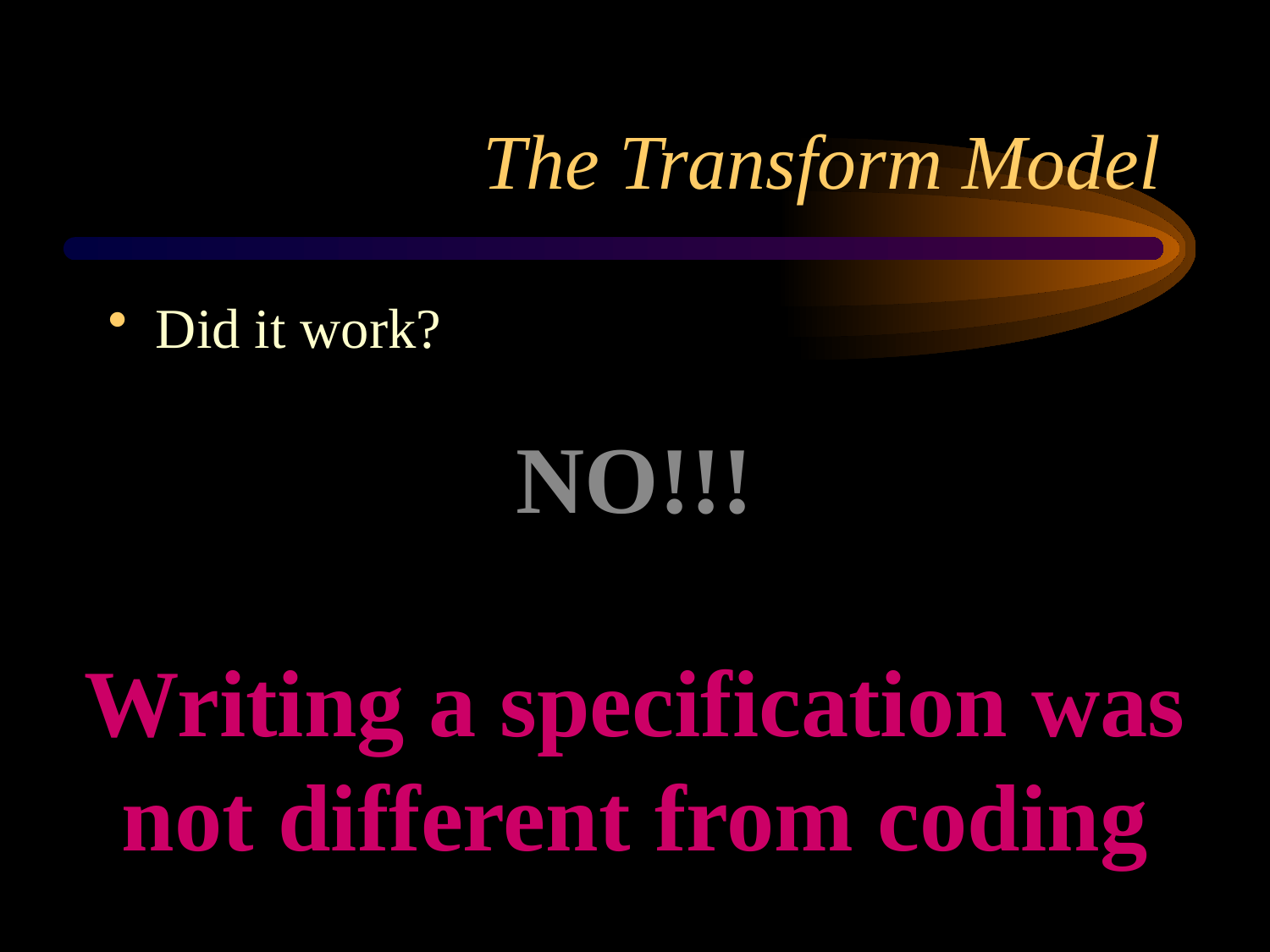

# The Transform Model
Did it work?

NO!!!
Writing a specification was not different from coding